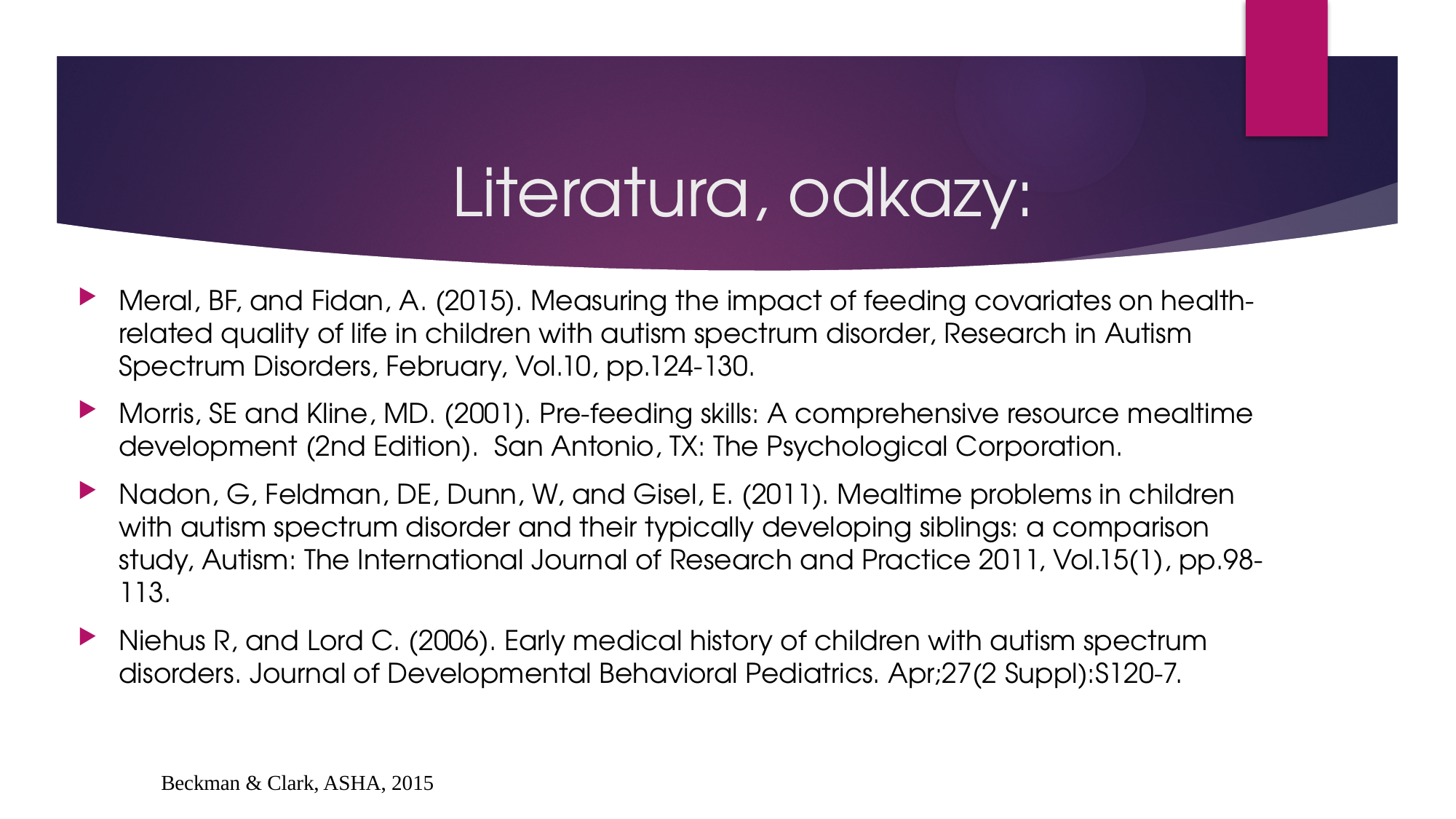

# Literatura, odkazy:
Meral, BF, and Fidan, A. (2015). Measuring the impact of feeding covariates on health-related quality of life in children with autism spectrum disorder, Research in Autism Spectrum Disorders, February, Vol.10, pp.124-130.
Morris, SE and Kline, MD. (2001). Pre-feeding skills: A comprehensive resource mealtime development (2nd Edition).  San Antonio, TX: The Psychological Corporation.
Nadon, G, Feldman, DE, Dunn, W, and Gisel, E. (2011). Mealtime problems in children with autism spectrum disorder and their typically developing siblings: a comparison study, Autism: The International Journal of Research and Practice 2011, Vol.15(1), pp.98-113.
Niehus R, and Lord C. (2006). Early medical history of children with autism spectrum disorders. Journal of Developmental Behavioral Pediatrics. Apr;27(2 Suppl):S120-7.

Beckman & Clark, ASHA, 2015